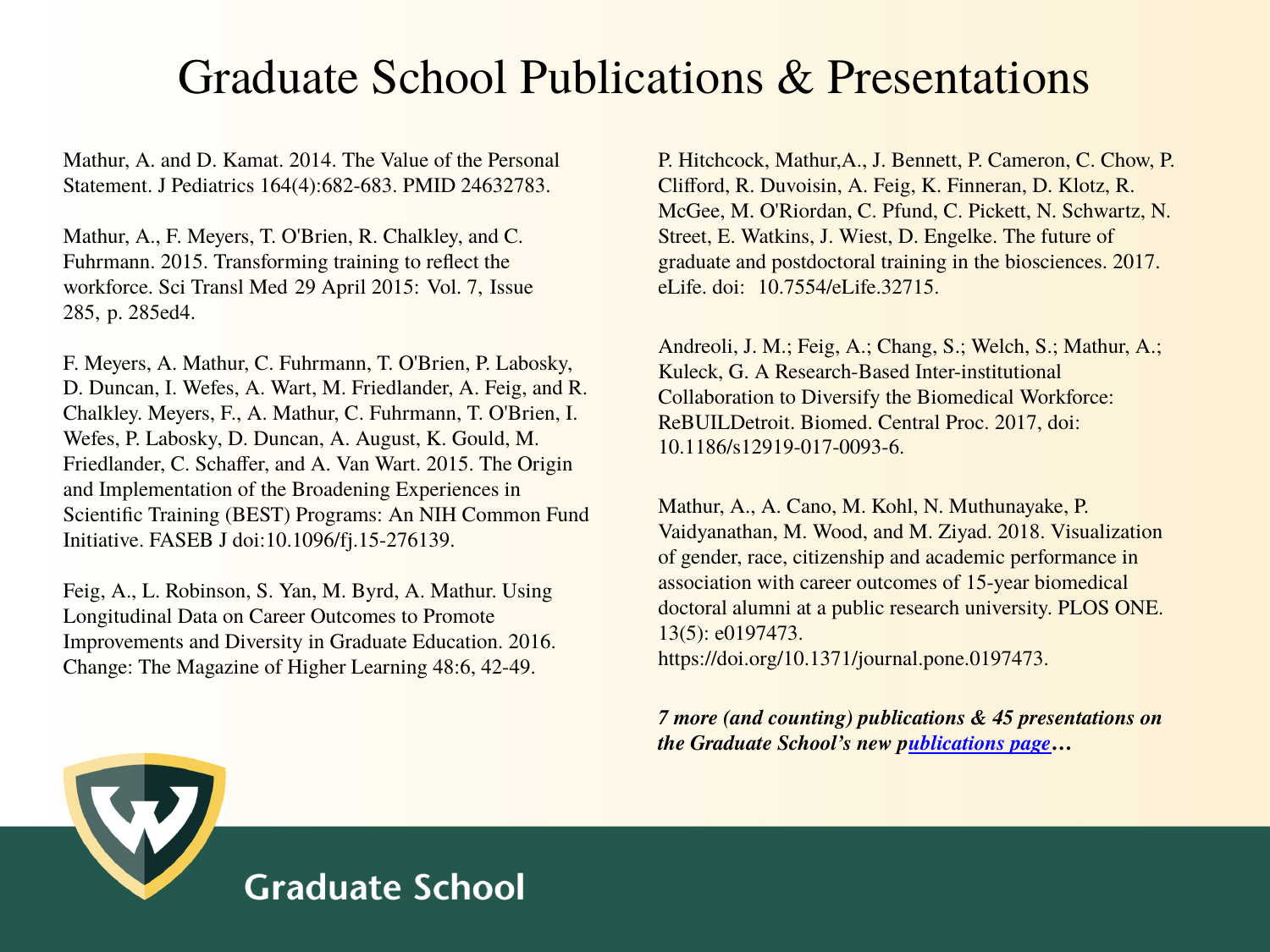

# Graduate School Publications & Presentations
Mathur, A. and D. Kamat. 2014. The Value of the Personal Statement. J Pediatrics 164(4):682-683. PMID 24632783.

Mathur, A., F. Meyers, T. O'Brien, R. Chalkley, and C. Fuhrmann. 2015. Transforming training to reflect the workforce. Sci Transl Med 29 April 2015: Vol. 7, Issue 285, p. 285ed4.

F. Meyers, A. Mathur, C. Fuhrmann, T. O'Brien, P. Labosky, D. Duncan, I. Wefes, A. Wart, M. Friedlander, A. Feig, and R. Chalkley. Meyers, F., A. Mathur, C. Fuhrmann, T. O'Brien, I. Wefes, P. Labosky, D. Duncan, A. August, K. Gould, M. Friedlander, C. Schaffer, and A. Van Wart. 2015. The Origin and Implementation of the Broadening Experiences in Scientific Training (BEST) Programs: An NIH Common Fund Initiative. FASEB J doi:10.1096/fj.15-276139.

Feig, A., L. Robinson, S. Yan, M. Byrd, A. Mathur. Using Longitudinal Data on Career Outcomes to Promote Improvements and Diversity in Graduate Education. 2016. Change: The Magazine of Higher Learning 48:6, 42-49.

P. Hitchcock, Mathur,A., J. Bennett, P. Cameron, C. Chow, P. Clifford, R. Duvoisin, A. Feig, K. Finneran, D. Klotz, R. McGee, M. O'Riordan, C. Pfund, C. Pickett, N. Schwartz, N. Street, E. Watkins, J. Wiest, D. Engelke. The future of graduate and postdoctoral training in the biosciences. 2017. eLife. doi:  10.7554/eLife.32715.

Andreoli, J. M.; Feig, A.; Chang, S.; Welch, S.; Mathur, A.; Kuleck, G. A Research-Based Inter-institutional Collaboration to Diversify the Biomedical Workforce: ReBUILDetroit. Biomed. Central Proc. 2017, doi: 10.1186/s12919-017-0093-6.

Mathur, A., A. Cano, M. Kohl, N. Muthunayake, P. Vaidyanathan, M. Wood, and M. Ziyad. 2018. Visualization of gender, race, citizenship and academic performance in association with career outcomes of 15-year biomedical doctoral alumni at a public research university. PLOS ONE. 13(5): e0197473. https://doi.org/10.1371/journal.pone.0197473.

7 more (and counting) publications & 45 presentations on the Graduate School’s new publications page…